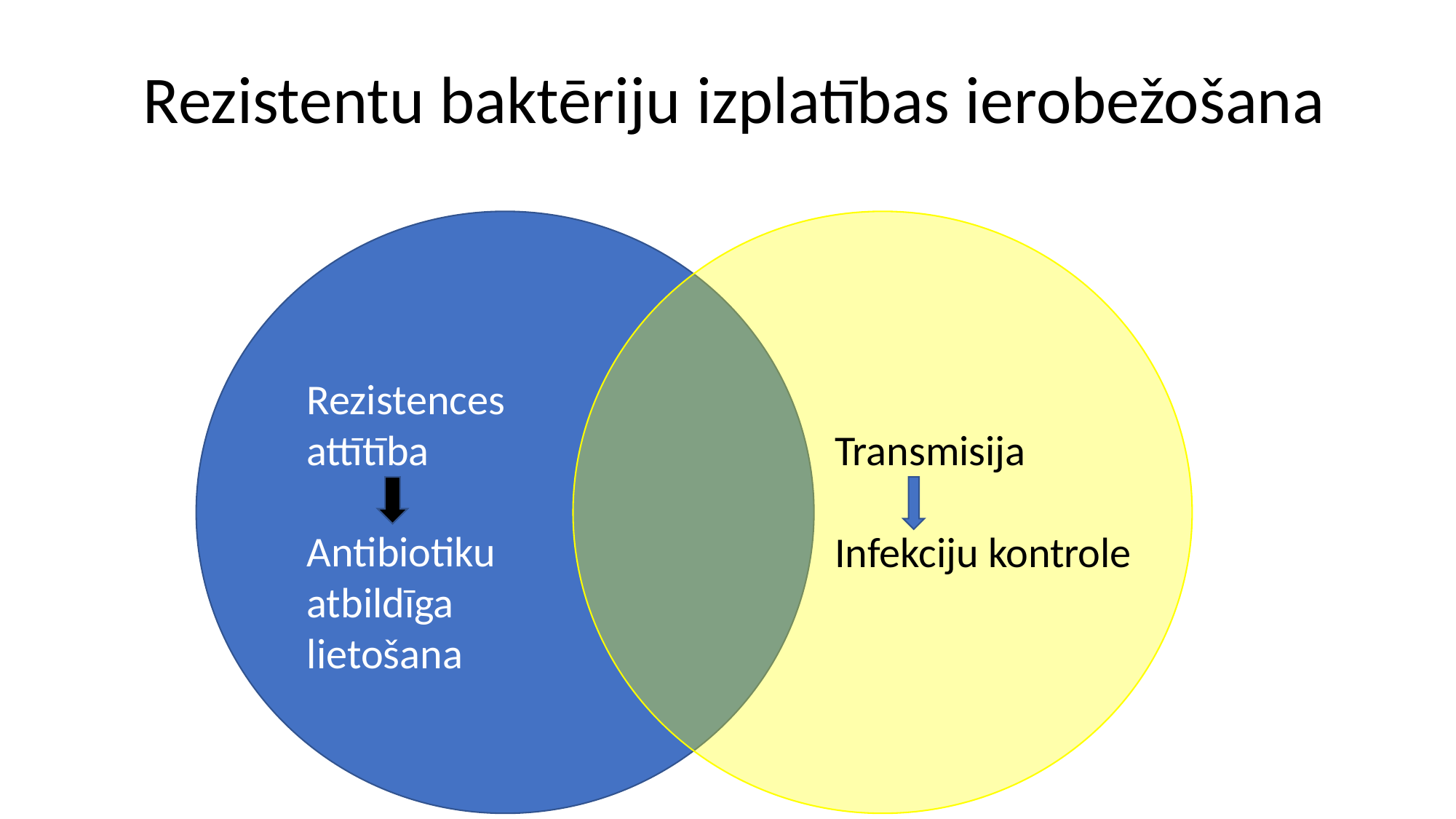

# Rezistentu baktēriju izplatības ierobežošana

Rezistences attītība

Antibiotiku atbildīga lietošana
Transmisija

Infekciju kontrole